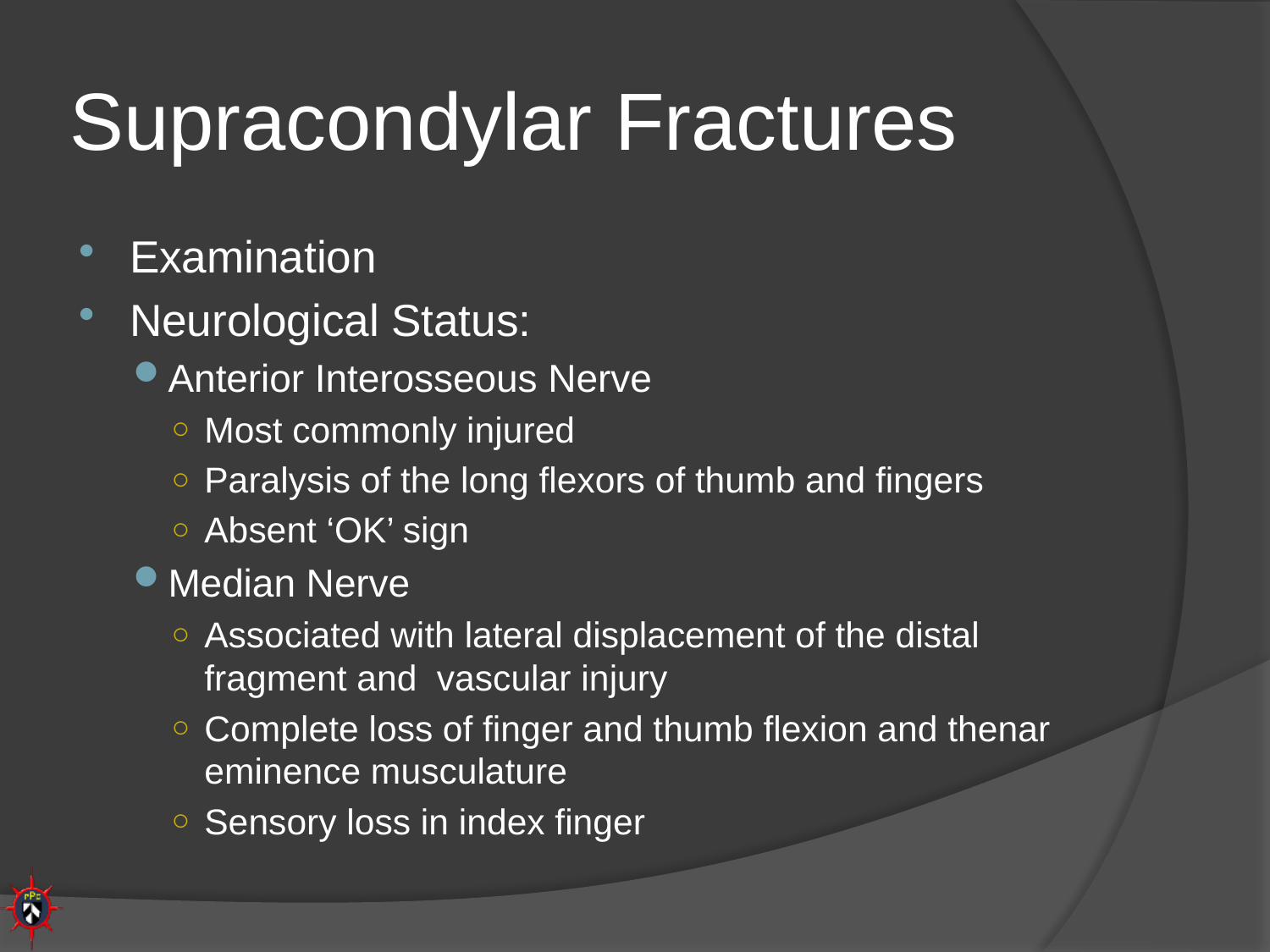

# Supracondylar Fractures
Examination
Neurological Status:
Anterior Interosseous Nerve
Most commonly injured
Paralysis of the long flexors of thumb and fingers
Absent ‘OK’ sign
Median Nerve
Associated with lateral displacement of the distal fragment and  vascular injury
Complete loss of finger and thumb flexion and thenar eminence musculature
Sensory loss in index finger